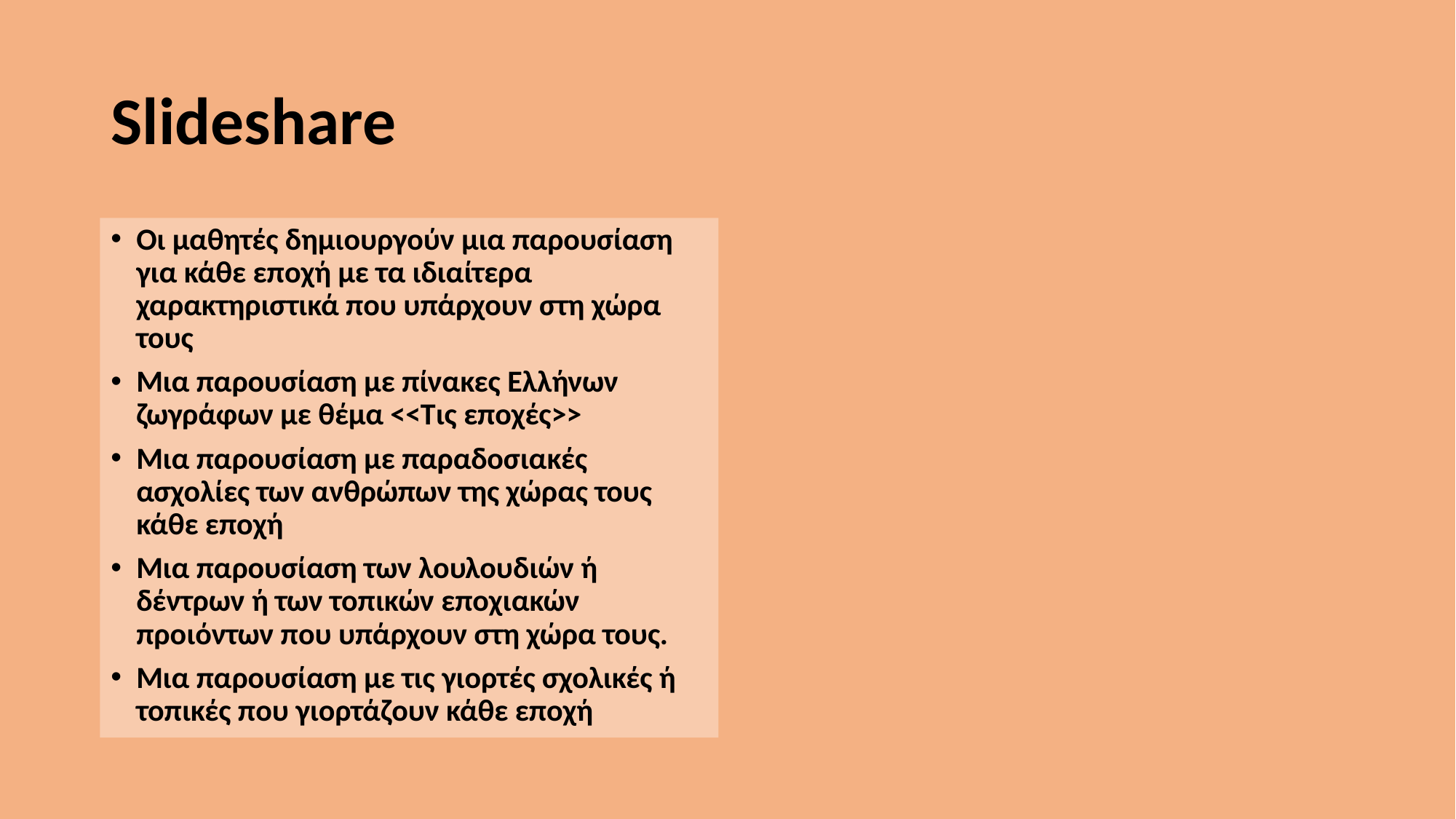

# Slideshare
Οι μαθητές δημιουργούν μια παρουσίαση για κάθε εποχή με τα ιδιαίτερα χαρακτηριστικά που υπάρχουν στη χώρα τους
Μια παρουσίαση με πίνακες Eλλήνων ζωγράφων με θέμα <<Τις εποχές>>
Μια παρουσίαση με παραδοσιακές ασχολίες των ανθρώπων της χώρας τους κάθε εποχή
Μια παρουσίαση των λουλουδιών ή δέντρων ή των τοπικών εποχιακών προιόντων που υπάρχουν στη χώρα τους.
Μια παρουσίαση με τις γιορτές σχολικές ή τοπικές που γιορτάζουν κάθε εποχή